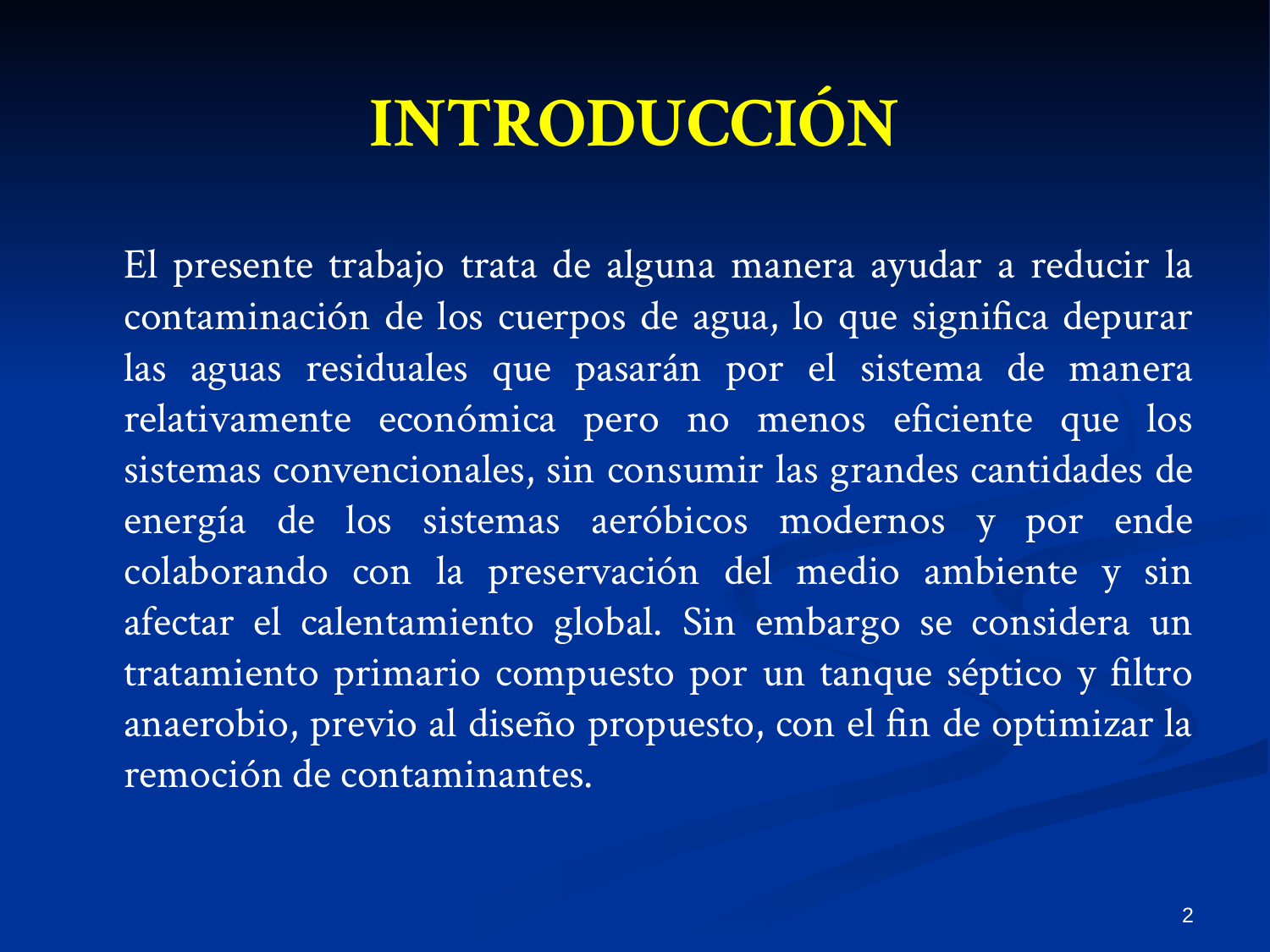

INTRODUCCIÓN
	El presente trabajo trata de alguna manera ayudar a reducir la contaminación de los cuerpos de agua, lo que significa depurar las aguas residuales que pasarán por el sistema de manera relativamente económica pero no menos eficiente que los sistemas convencionales, sin consumir las grandes cantidades de energía de los sistemas aeróbicos modernos y por ende colaborando con la preservación del medio ambiente y sin afectar el calentamiento global. Sin embargo se considera un tratamiento primario compuesto por un tanque séptico y filtro anaerobio, previo al diseño propuesto, con el fin de optimizar la remoción de contaminantes.

2